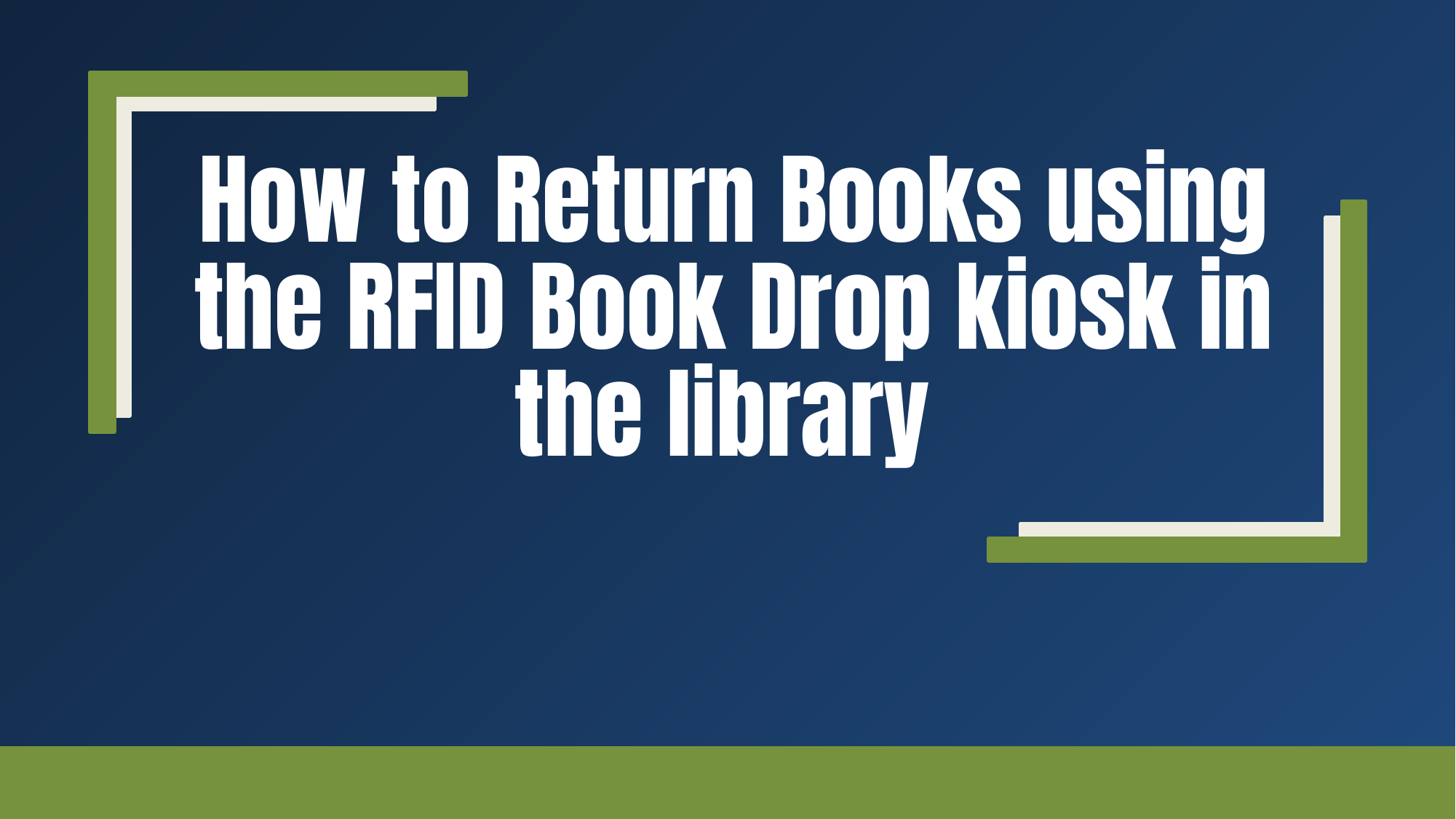

# How to Return Books using the RFID Book Drop kiosk in the library